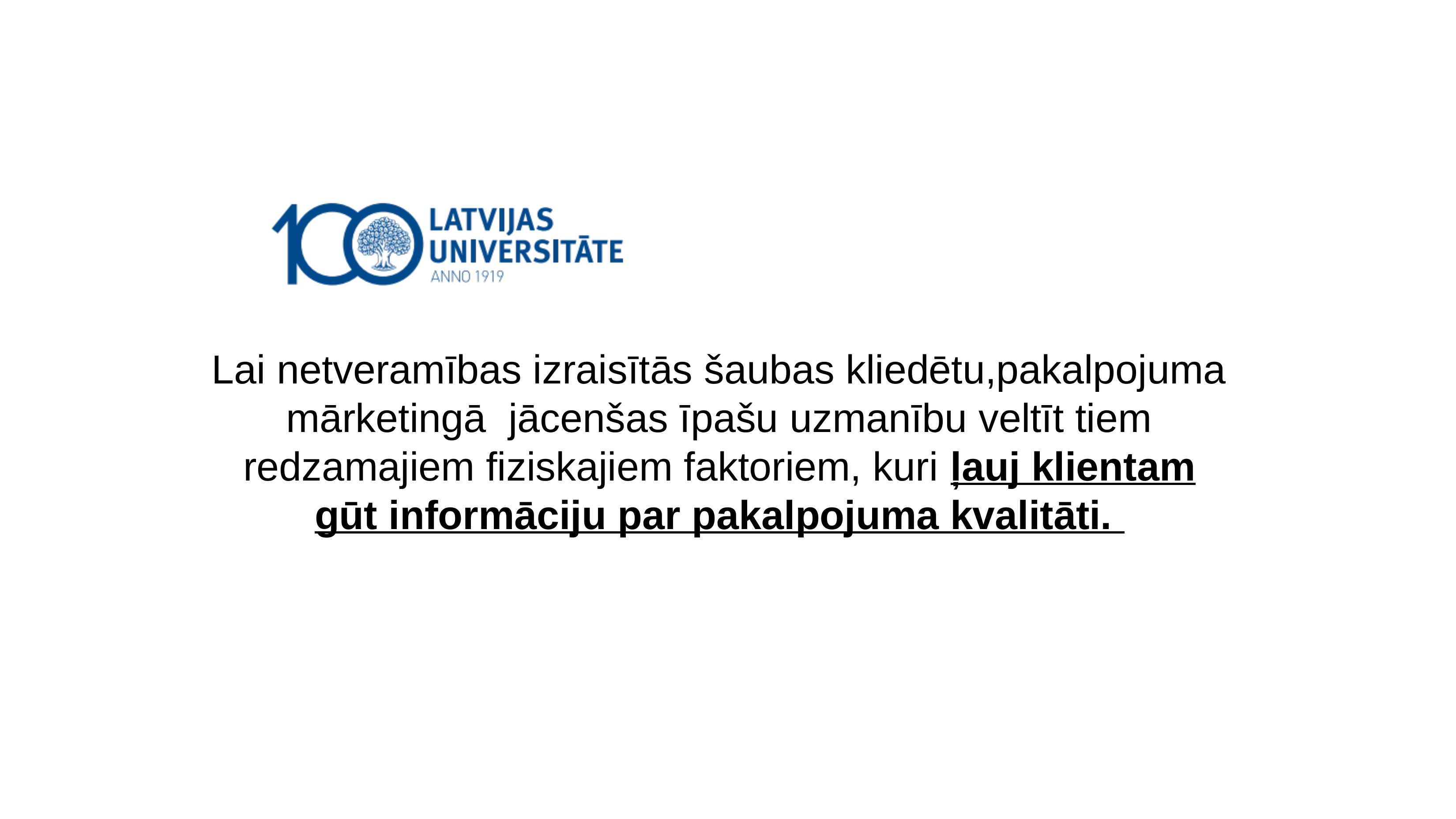

# Lai netveramības izraisītās šaubas kliedētu,pakalpojuma mārketingā  jācenšas īpašu uzmanību veltīt tiem redzamajiem fiziskajiem faktoriem, kuri ļauj klientam gūt informāciju par pakalpojuma kvalitāti.